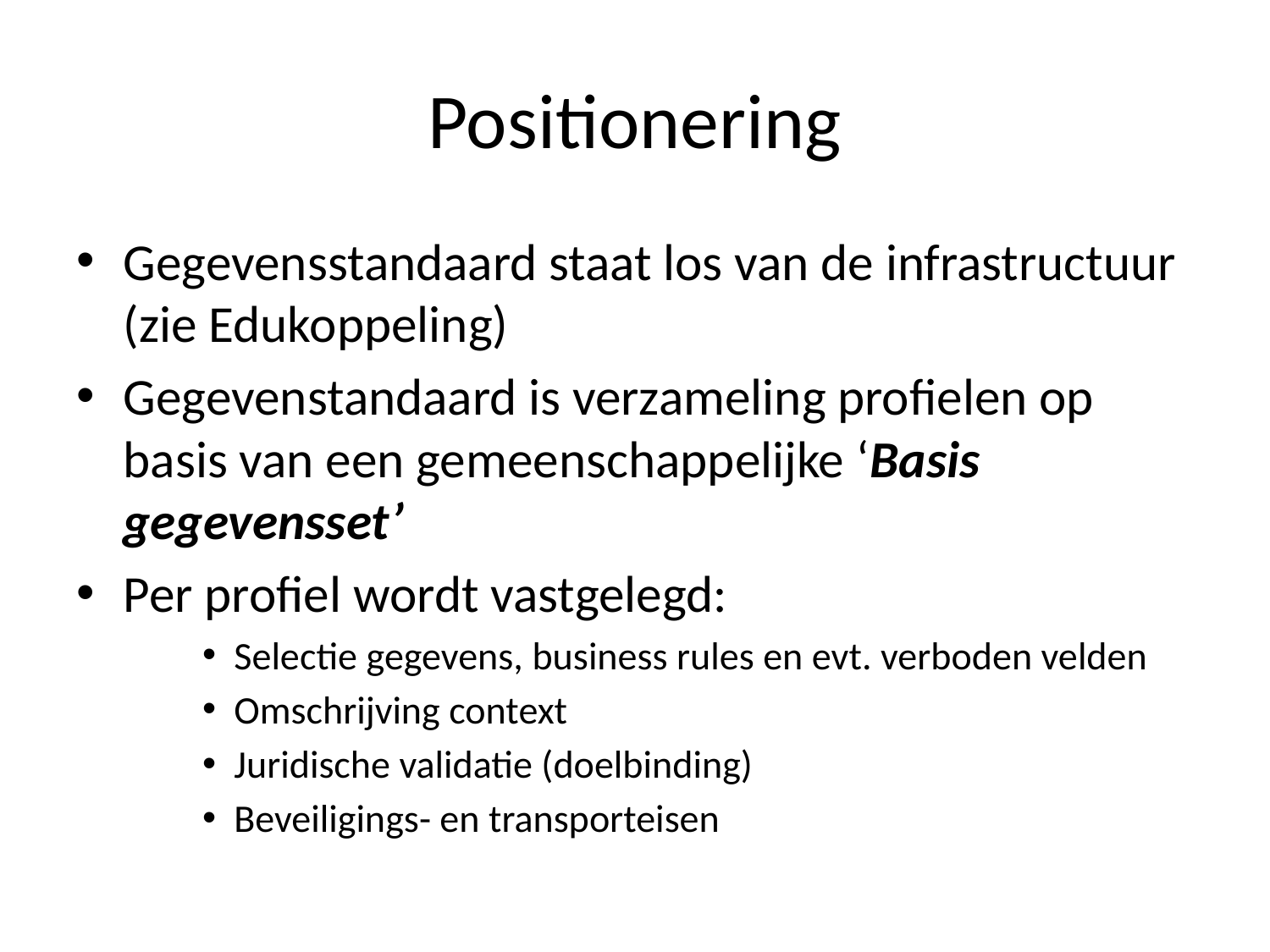

# Positionering
Gegevensstandaard staat los van de infrastructuur (zie Edukoppeling)
Gegevenstandaard is verzameling profielen op basis van een gemeenschappelijke ‘Basis gegevensset’
Per profiel wordt vastgelegd:
Selectie gegevens, business rules en evt. verboden velden
Omschrijving context
Juridische validatie (doelbinding)
Beveiligings- en transporteisen